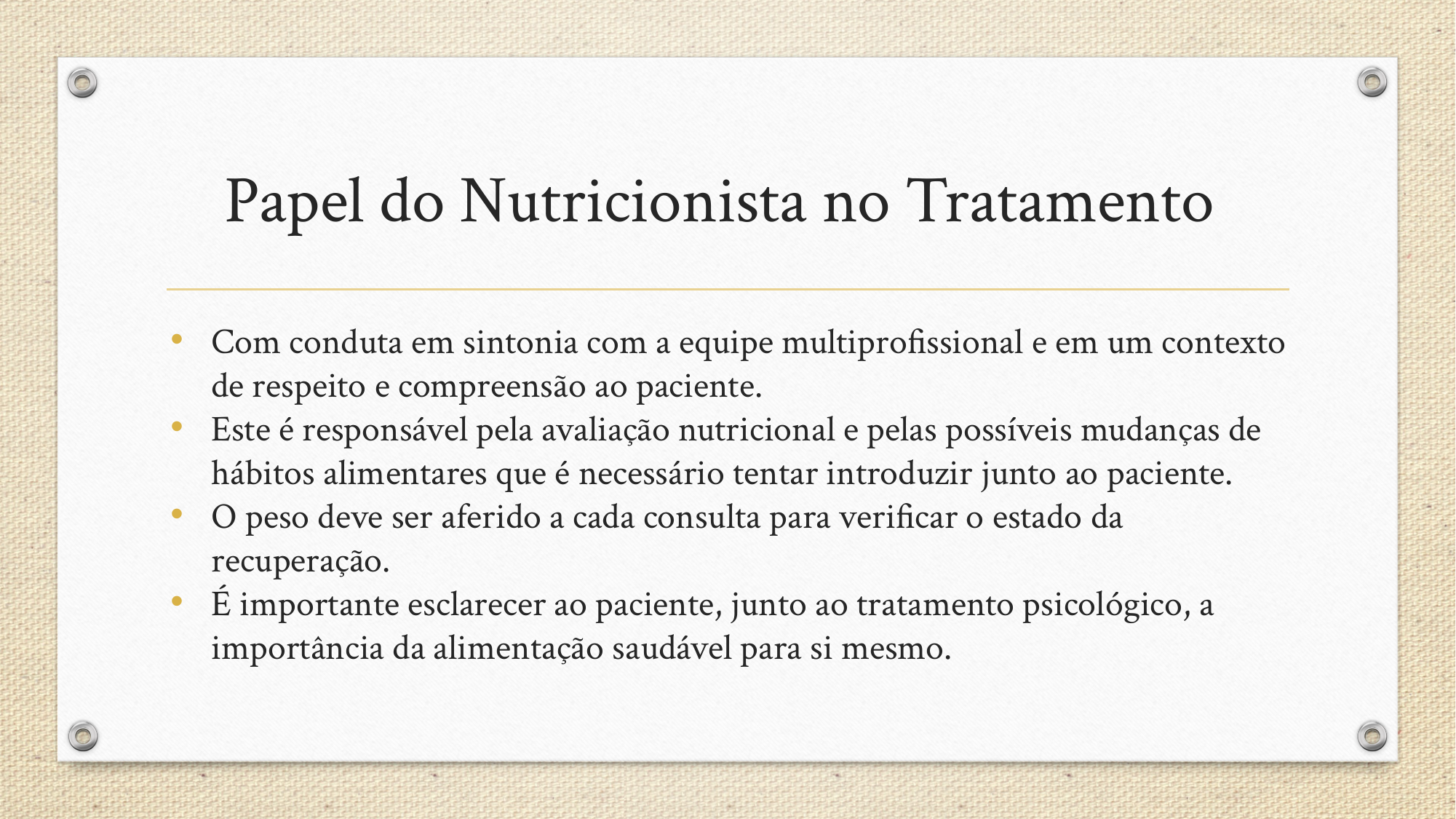

# Papel do Nutricionista no Tratamento
Com conduta em sintonia com a equipe multiprofissional e em um contexto de respeito e compreensão ao paciente.
Este é responsável pela avaliação nutricional e pelas possíveis mudanças de hábitos alimentares que é necessário tentar introduzir junto ao paciente.
O peso deve ser aferido a cada consulta para verificar o estado da recuperação.
É importante esclarecer ao paciente, junto ao tratamento psicológico, a importância da alimentação saudável para si mesmo.